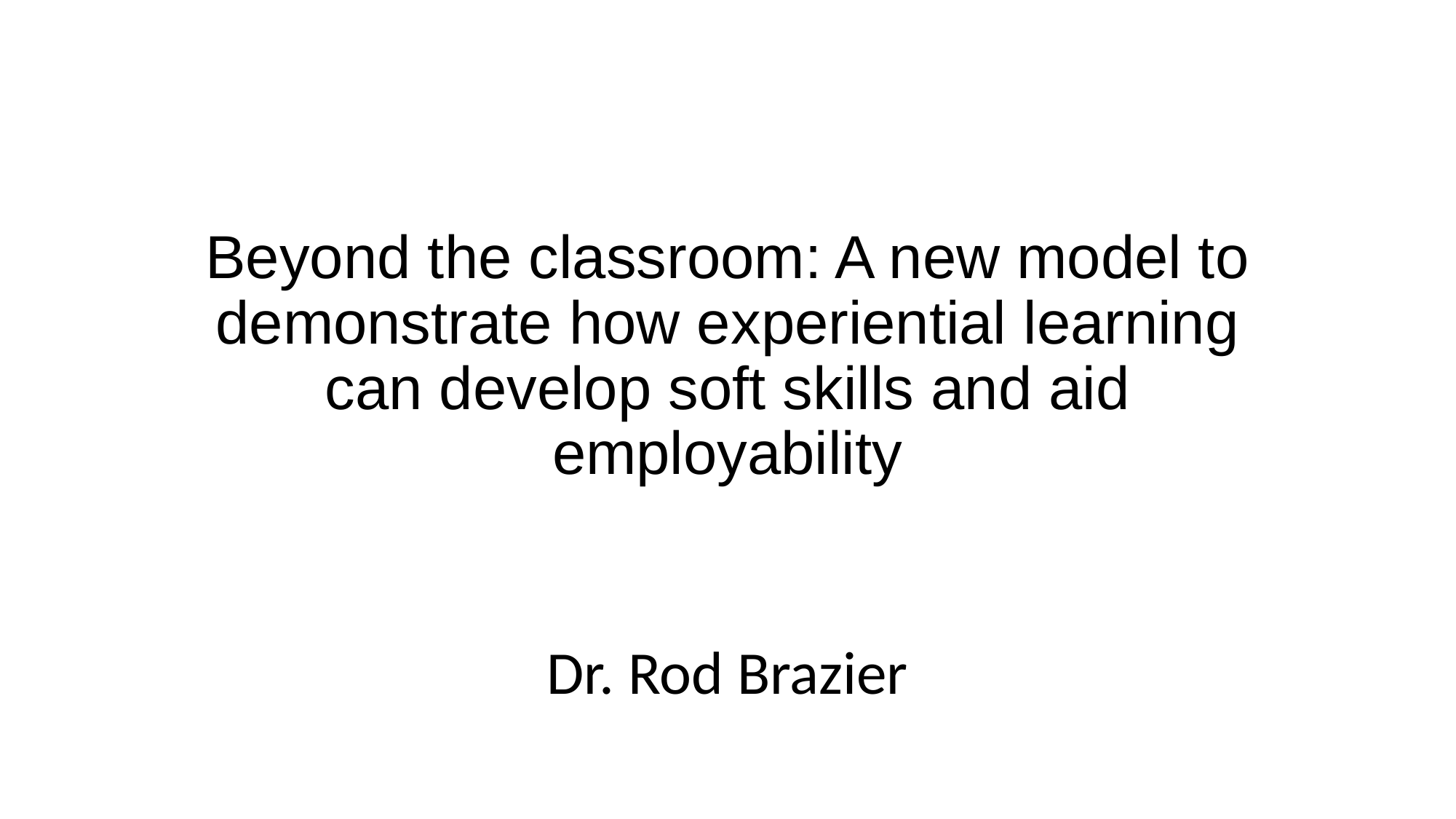

# Beyond the classroom: A new model to demonstrate how experiential learning can develop soft skills and aid employability

Dr. Rod Brazier